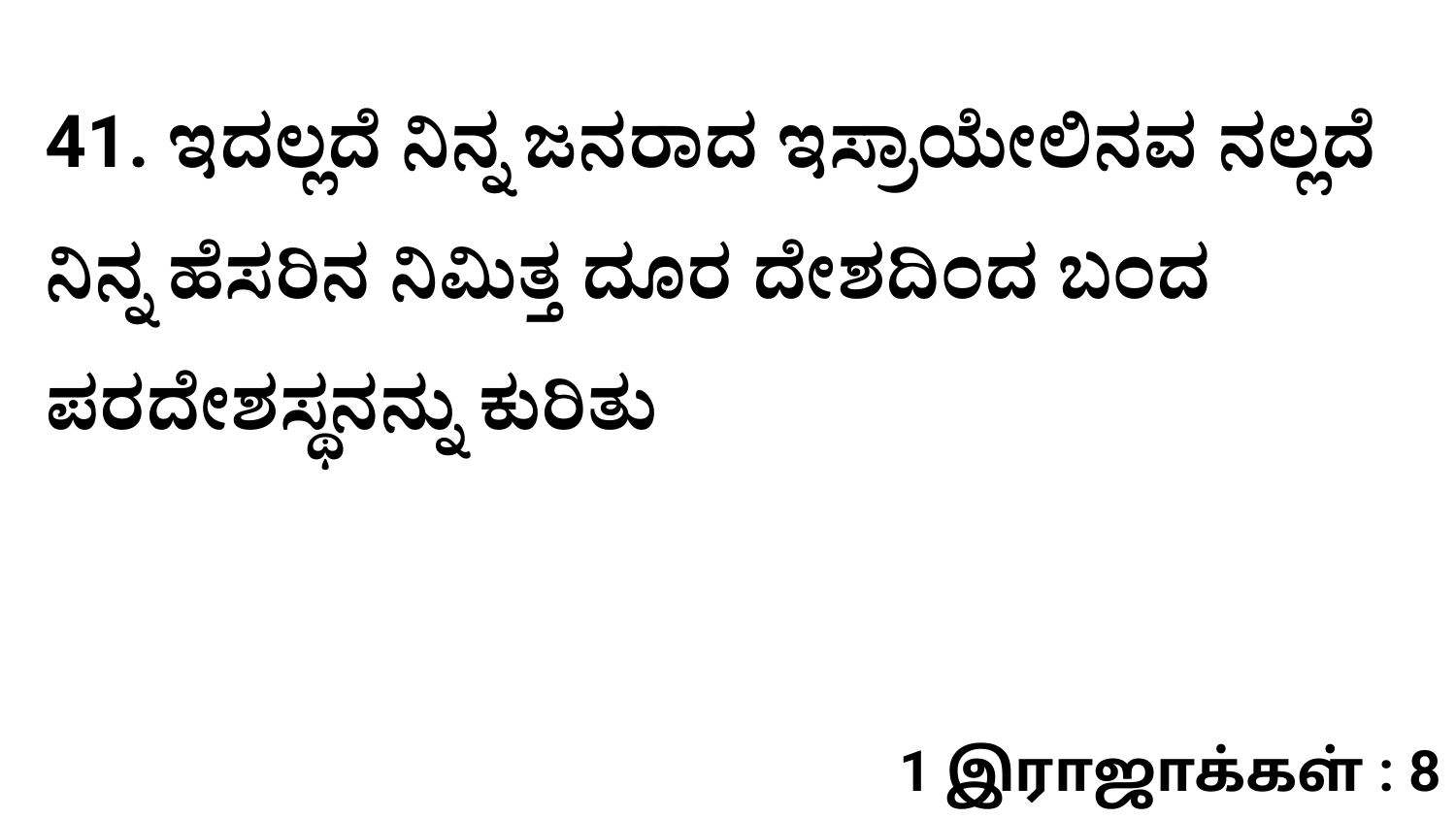

41. ಇದಲ್ಲದೆ ನಿನ್ನ ಜನರಾದ ಇಸ್ರಾಯೇಲಿನವ ನಲ್ಲದೆ ನಿನ್ನ ಹೆಸರಿನ ನಿಮಿತ್ತ ದೂರ ದೇಶದಿಂದ ಬಂದ ಪರದೇಶಸ್ಥನನ್ನು ಕುರಿತು
1 இராஜாக்கள் : 8